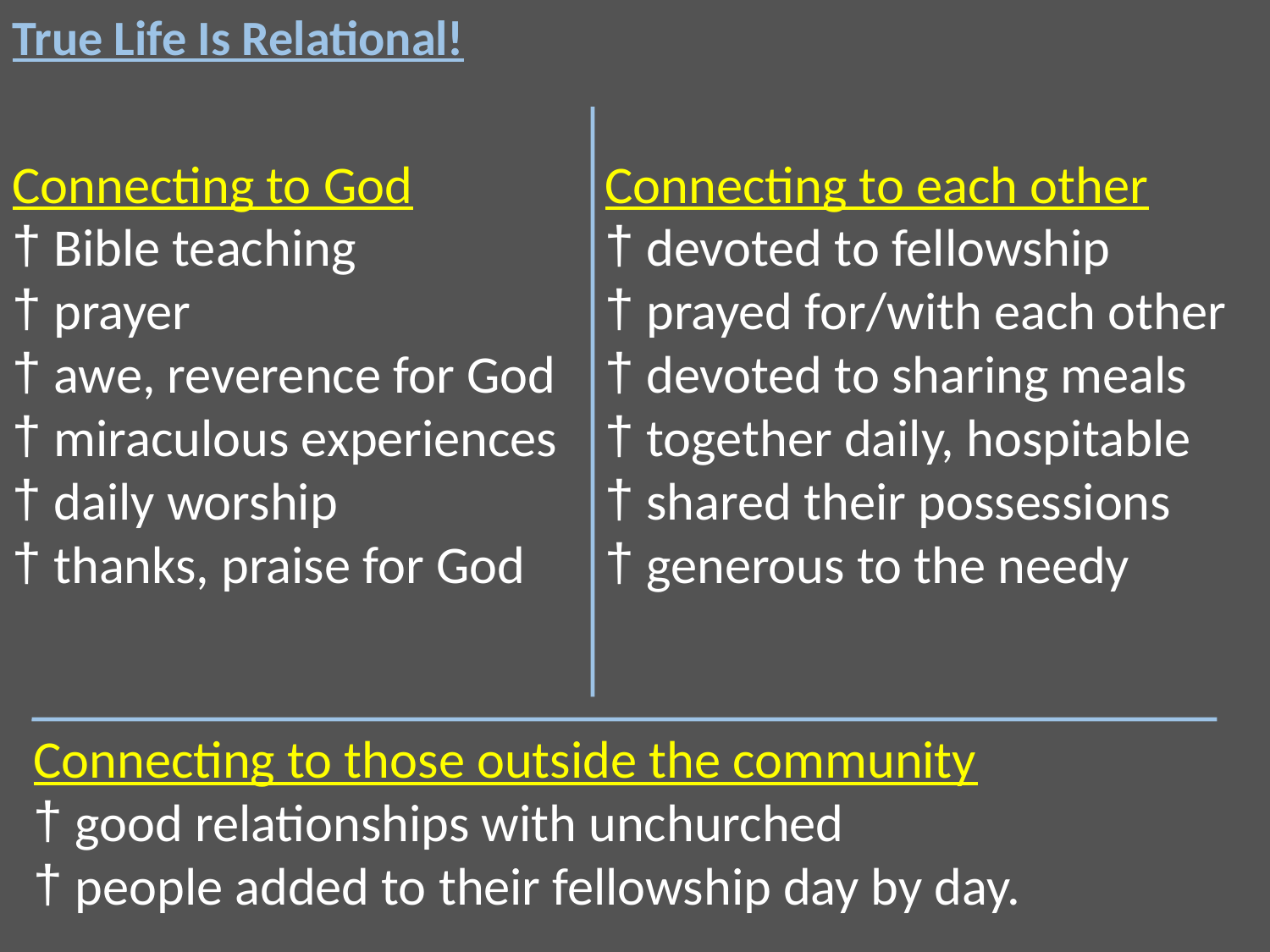

True Life Is Relational!

Connecting to God
 Bible teaching
 prayer
 awe, reverence for God
 miraculous experiences
 daily worship
 thanks, praise for God
Connecting to each other
 devoted to fellowship
 prayed for/with each other
 devoted to sharing meals
 together daily, hospitable
 shared their possessions
 generous to the needy
Connecting to those outside the community
 good relationships with unchurched
 people added to their fellowship day by day.